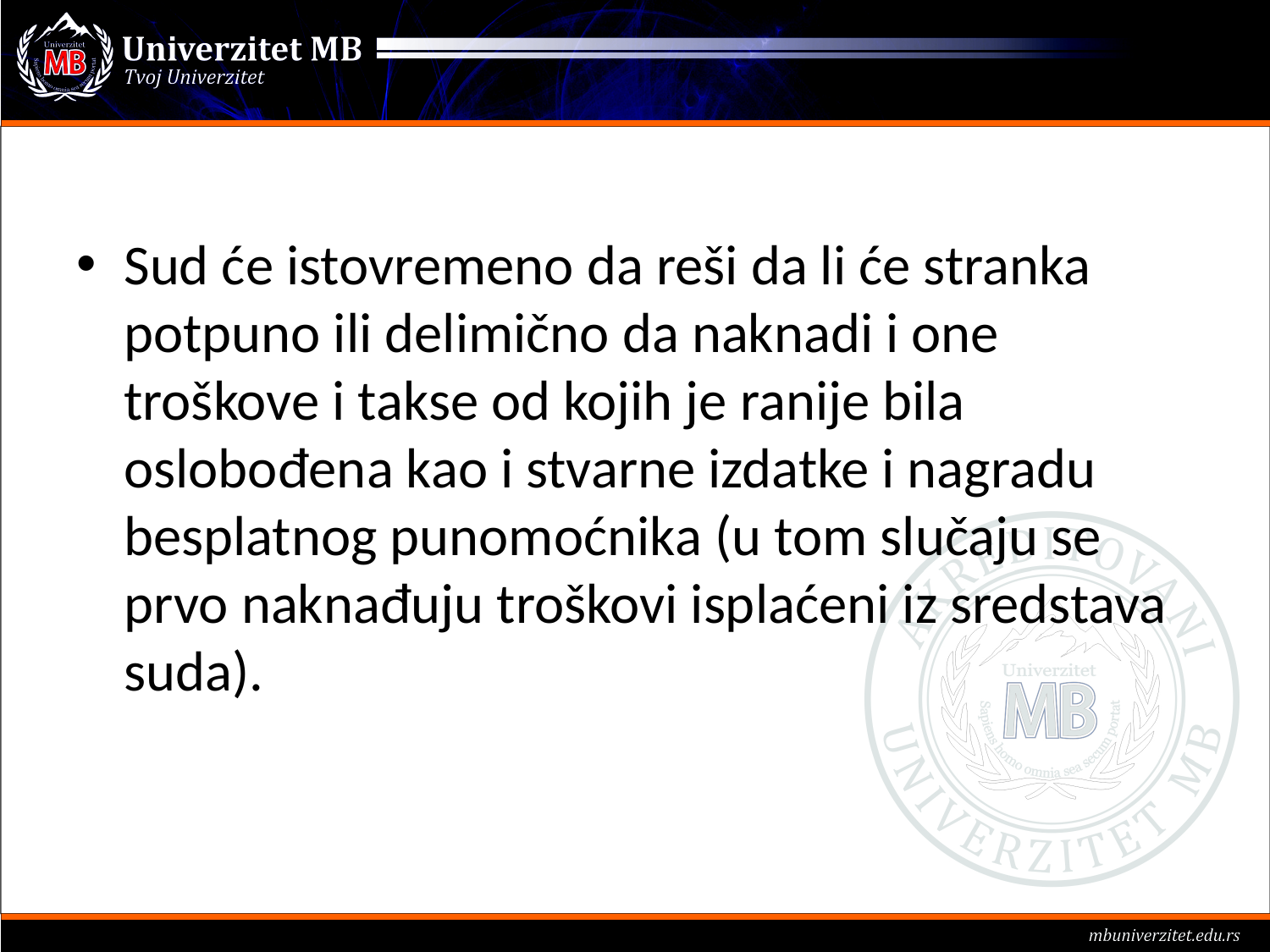

#
Sud će istovremeno da reši da li će stranka potpuno ili delimično da naknadi i one troškove i takse od kojih je ranije bila oslobođena kao i stvarne izdatke i nagradu besplatnog punomoćnika (u tom slučaju se prvo naknađuju troškovi isplaćeni iz sredstava suda).